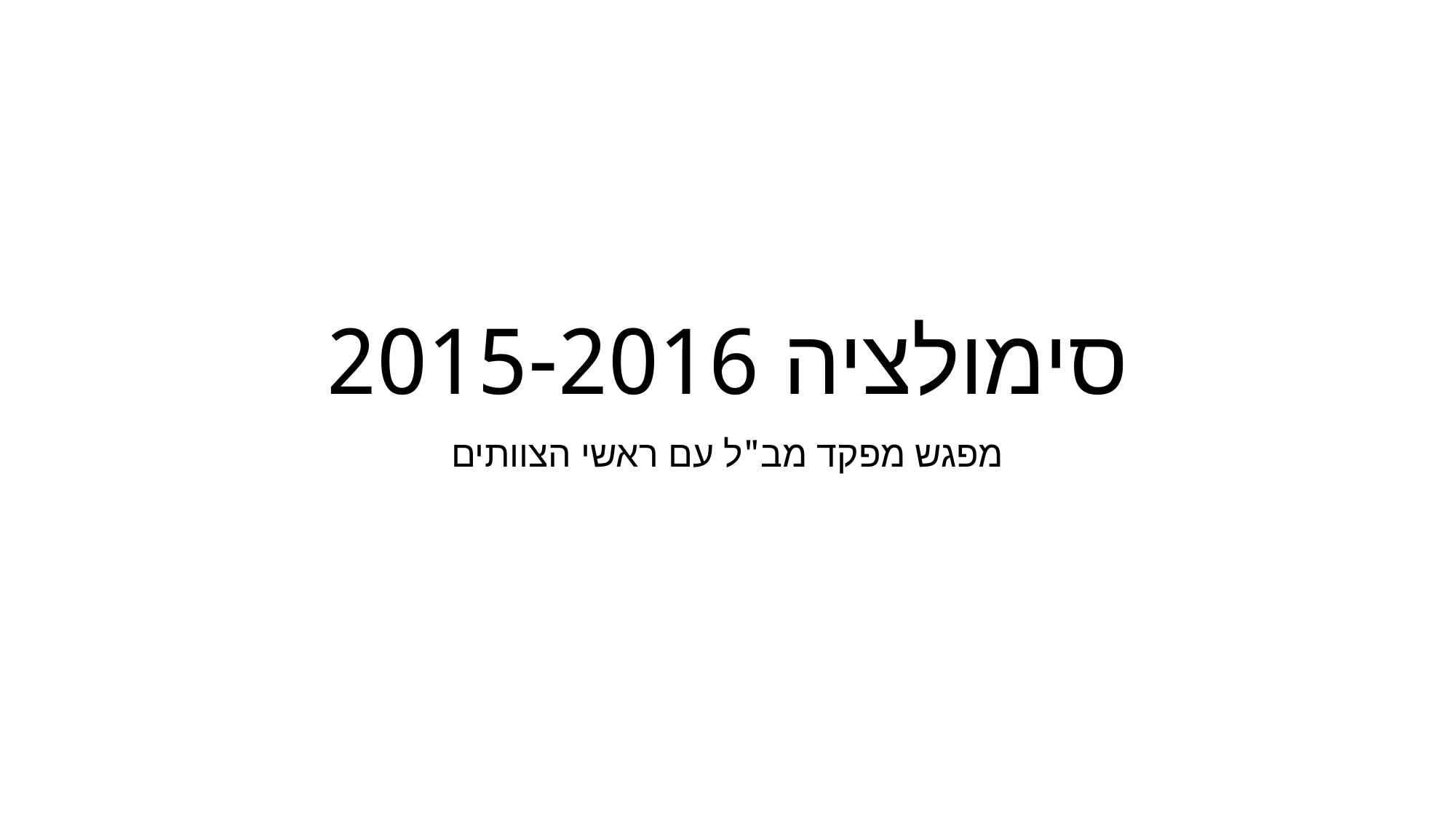

# סימולציה 2015-2016
מפגש מפקד מב"ל עם ראשי הצוותים